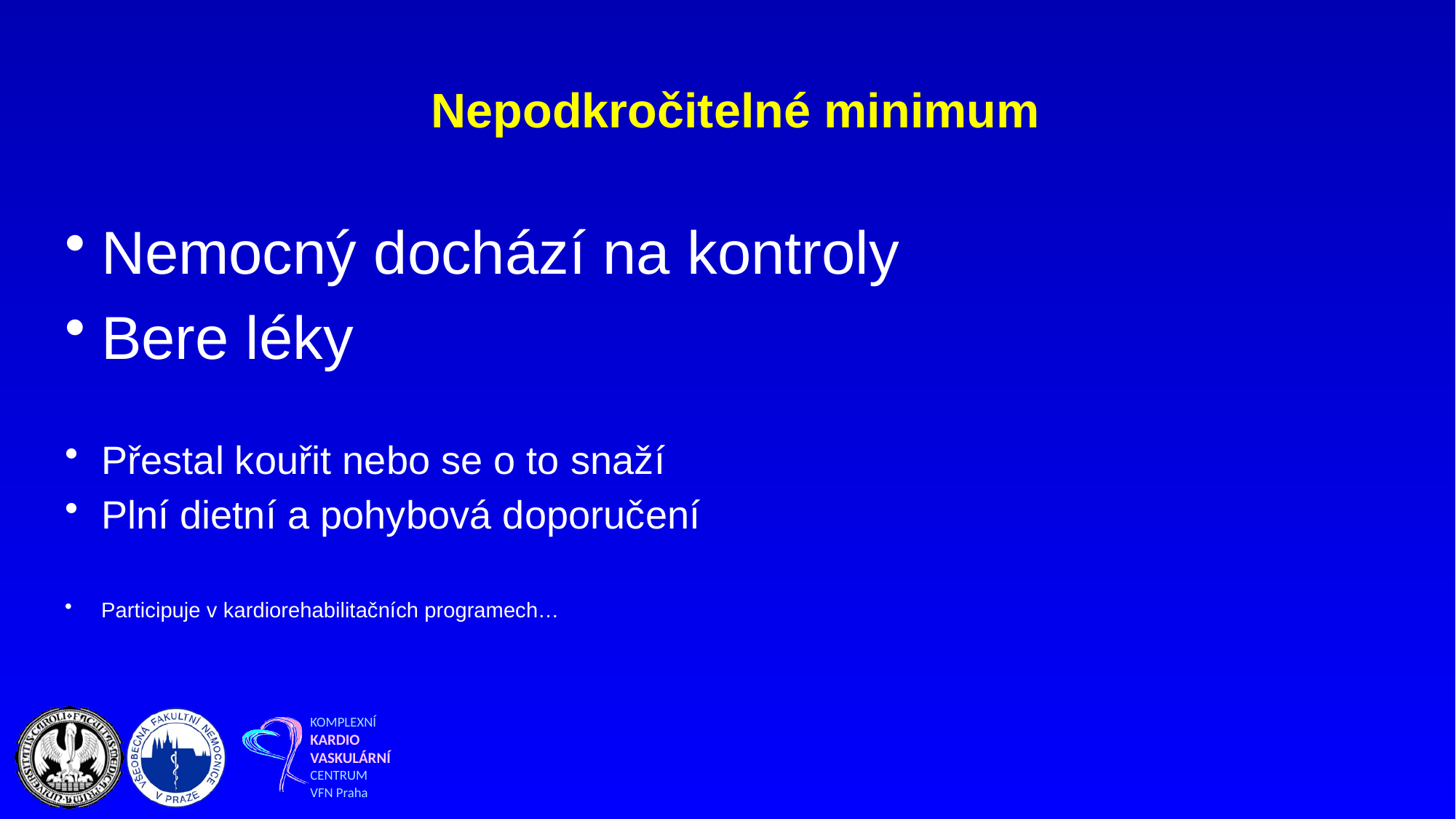

# Nepodkročitelné minimum
Nemocný dochází na kontroly
Bere léky

Přestal kouřit nebo se o to snaží
Plní dietní a pohybová doporučení

Participuje v kardiorehabilitačních programech…